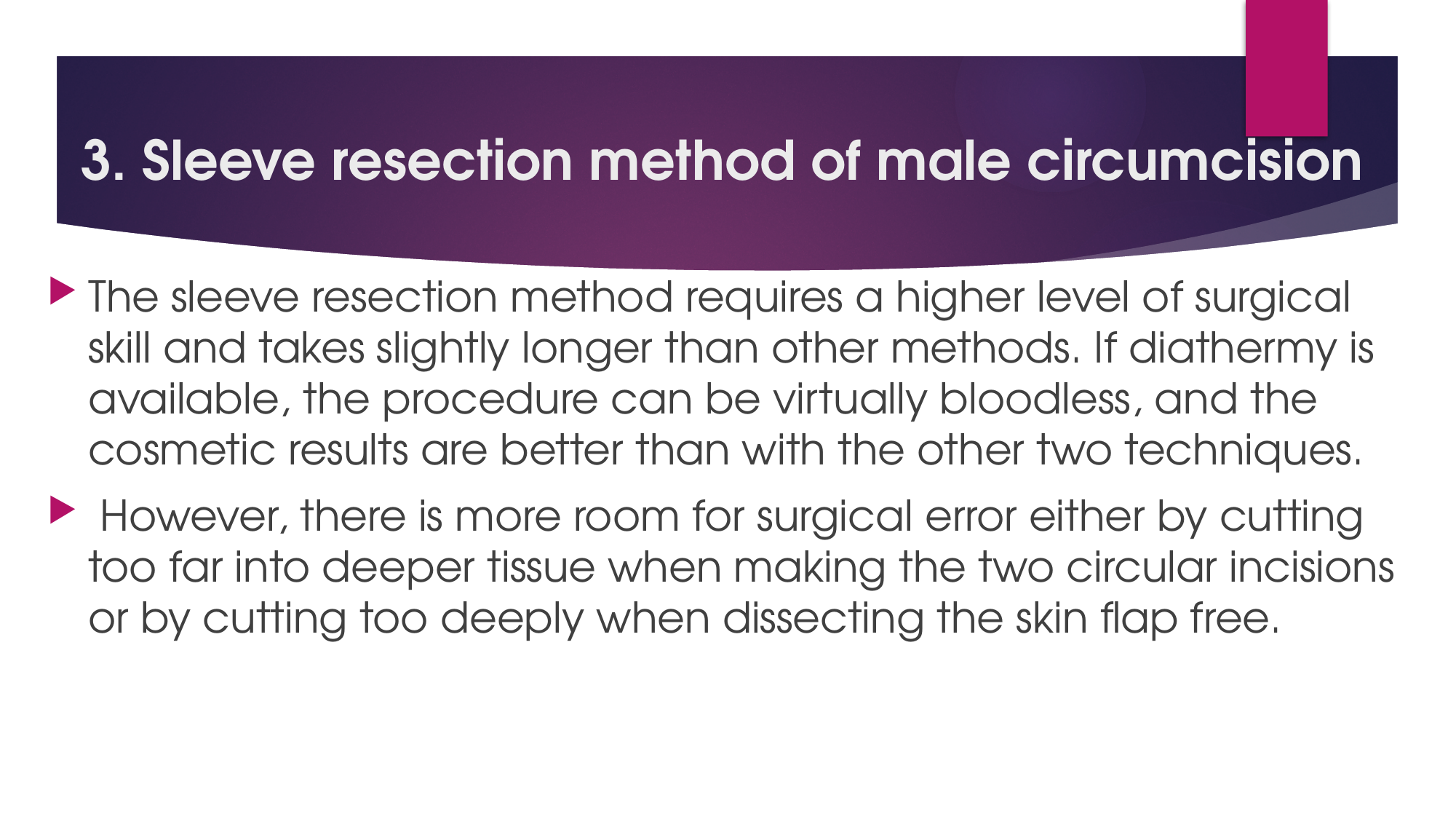

# 3. Sleeve resection method of male circumcision
The sleeve resection method requires a higher level of surgical skill and takes slightly longer than other methods. If diathermy is available, the procedure can be virtually bloodless, and the cosmetic results are better than with the other two techniques.
 However, there is more room for surgical error either by cutting too far into deeper tissue when making the two circular incisions or by cutting too deeply when dissecting the skin flap free.